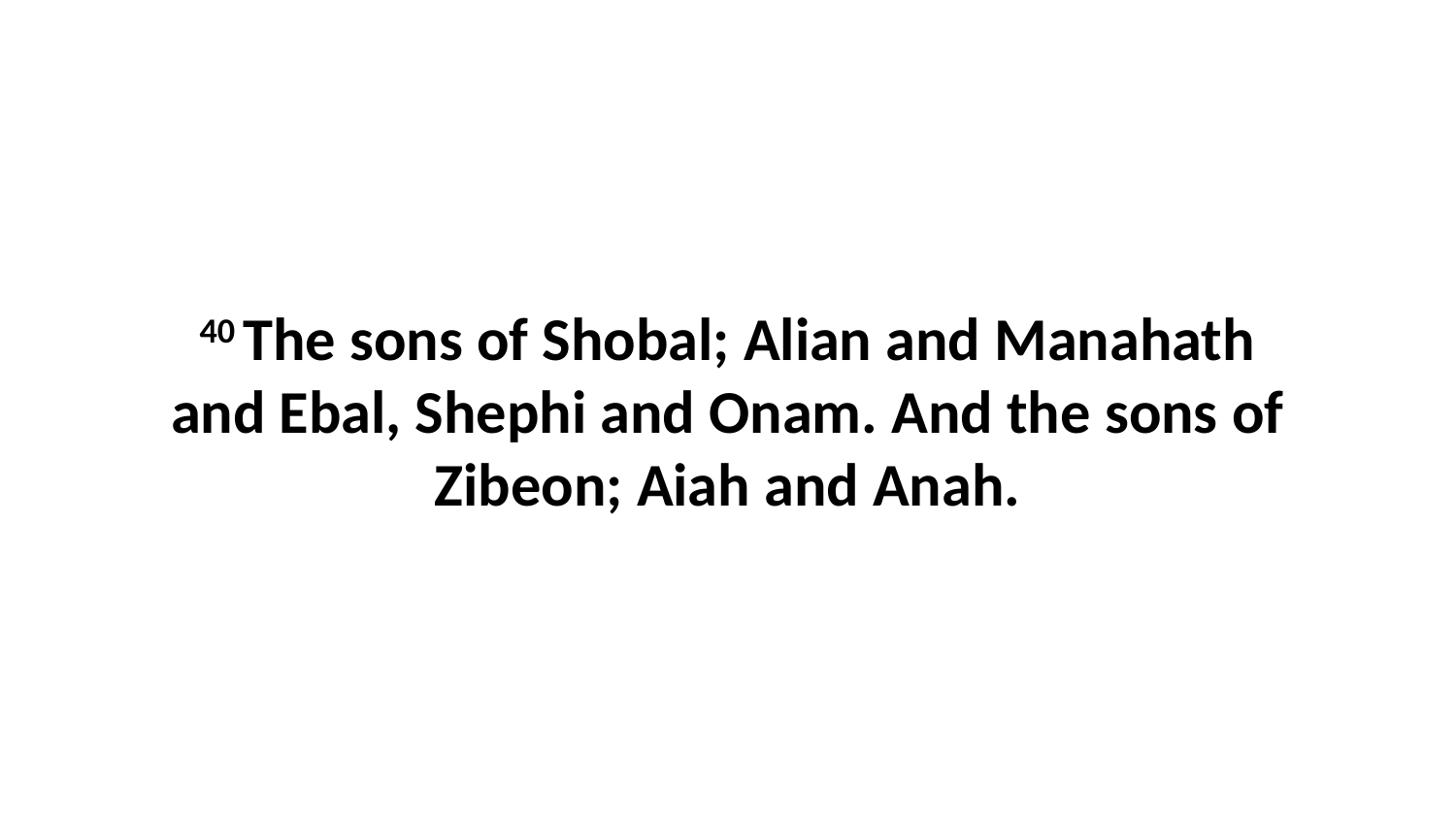

40 The sons of Shobal; Alian and Manahath and Ebal, Shephi and Onam. And the sons of Zibeon; Aiah and Anah.